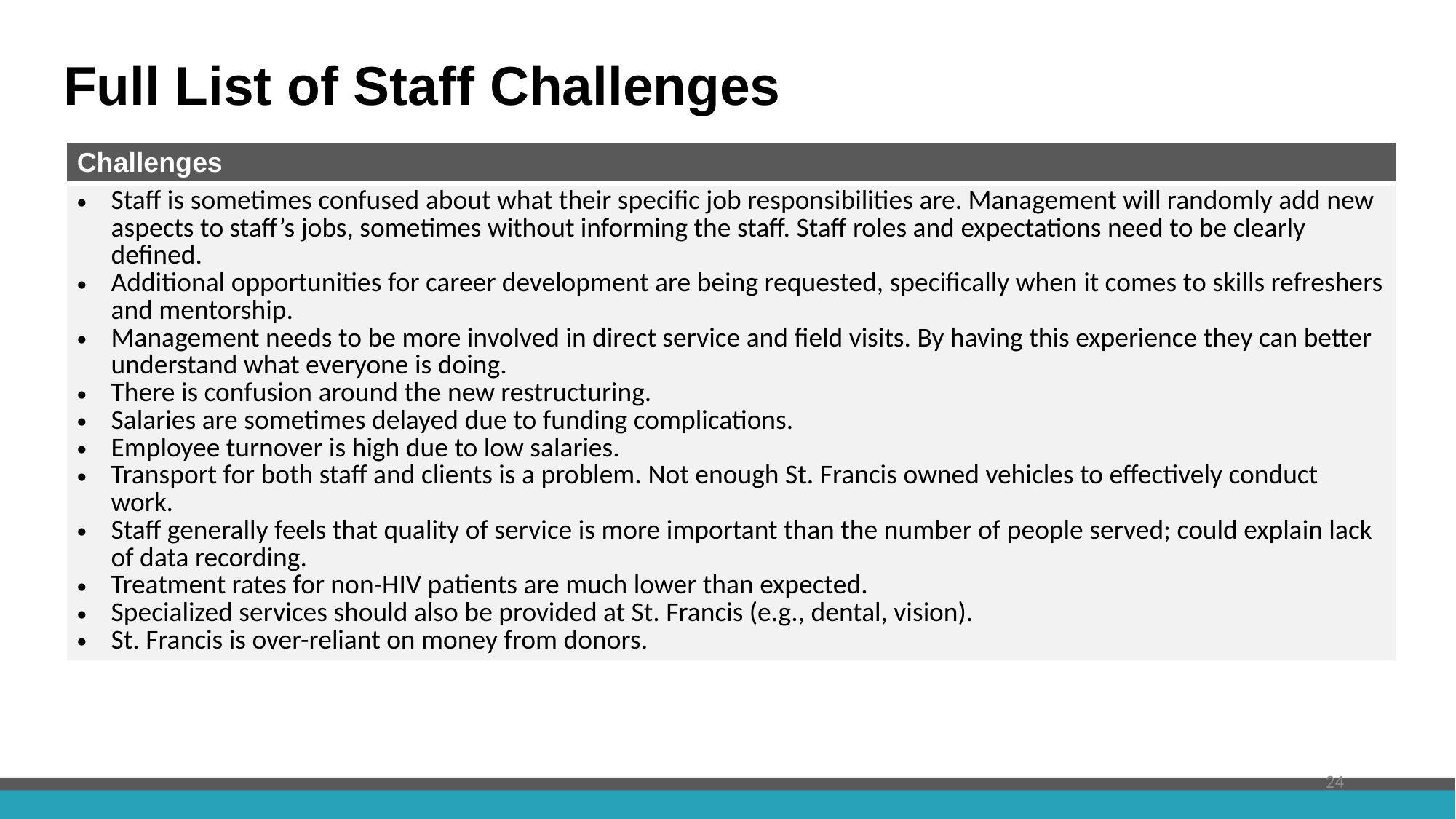

# Full List of Staff Challenges
| Challenges |
| --- |
| Staff is sometimes confused about what their specific job responsibilities are. Management will randomly add new aspects to staff’s jobs, sometimes without informing the staff. Staff roles and expectations need to be clearly defined. Additional opportunities for career development are being requested, specifically when it comes to skills refreshers and mentorship. Management needs to be more involved in direct service and field visits. By having this experience they can better understand what everyone is doing. There is confusion around the new restructuring. Salaries are sometimes delayed due to funding complications. Employee turnover is high due to low salaries. Transport for both staff and clients is a problem. Not enough St. Francis owned vehicles to effectively conduct work. Staff generally feels that quality of service is more important than the number of people served; could explain lack of data recording. Treatment rates for non-HIV patients are much lower than expected. Specialized services should also be provided at St. Francis (e.g., dental, vision). St. Francis is over-reliant on money from donors. |
24